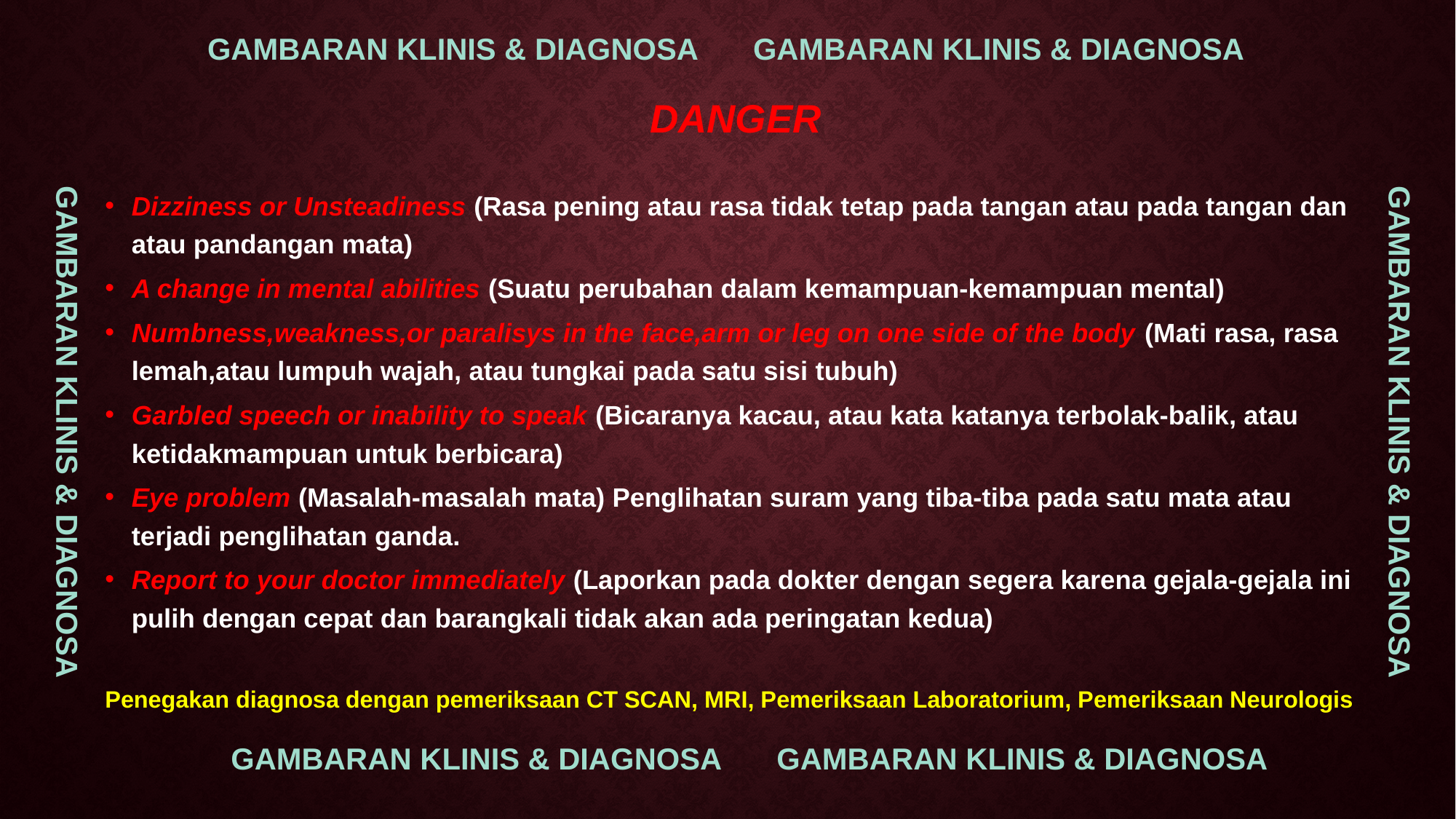

GAMBARAN KLINIS & DIAGNOSA 	GAMBARAN KLINIS & DIAGNOSA
DANGER

Dizziness or Unsteadiness (Rasa pening atau rasa tidak tetap pada tangan atau pada tangan dan atau pandangan mata)
A change in mental abilities (Suatu perubahan dalam kemampuan-kemampuan mental)
Numbness,weakness,or paralisys in the face,arm or leg on one side of the body (Mati rasa, rasa lemah,atau lumpuh wajah, atau tungkai pada satu sisi tubuh)
Garbled speech or inability to speak (Bicaranya kacau, atau kata katanya terbolak-balik, atau ketidakmampuan untuk berbicara)
Eye problem (Masalah-masalah mata) Penglihatan suram yang tiba-tiba pada satu mata atau terjadi penglihatan ganda.
Report to your doctor immediately (Laporkan pada dokter dengan segera karena gejala-gejala ini pulih dengan cepat dan barangkali tidak akan ada peringatan kedua)

Penegakan diagnosa dengan pemeriksaan CT SCAN, MRI, Pemeriksaan Laboratorium, Pemeriksaan Neurologis
GAMBARAN KLINIS & DIAGNOSA
GAMBARAN KLINIS & DIAGNOSA
# GAMBARAN KLINIS & DIAGNOSA 	GAMBARAN KLINIS & DIAGNOSA